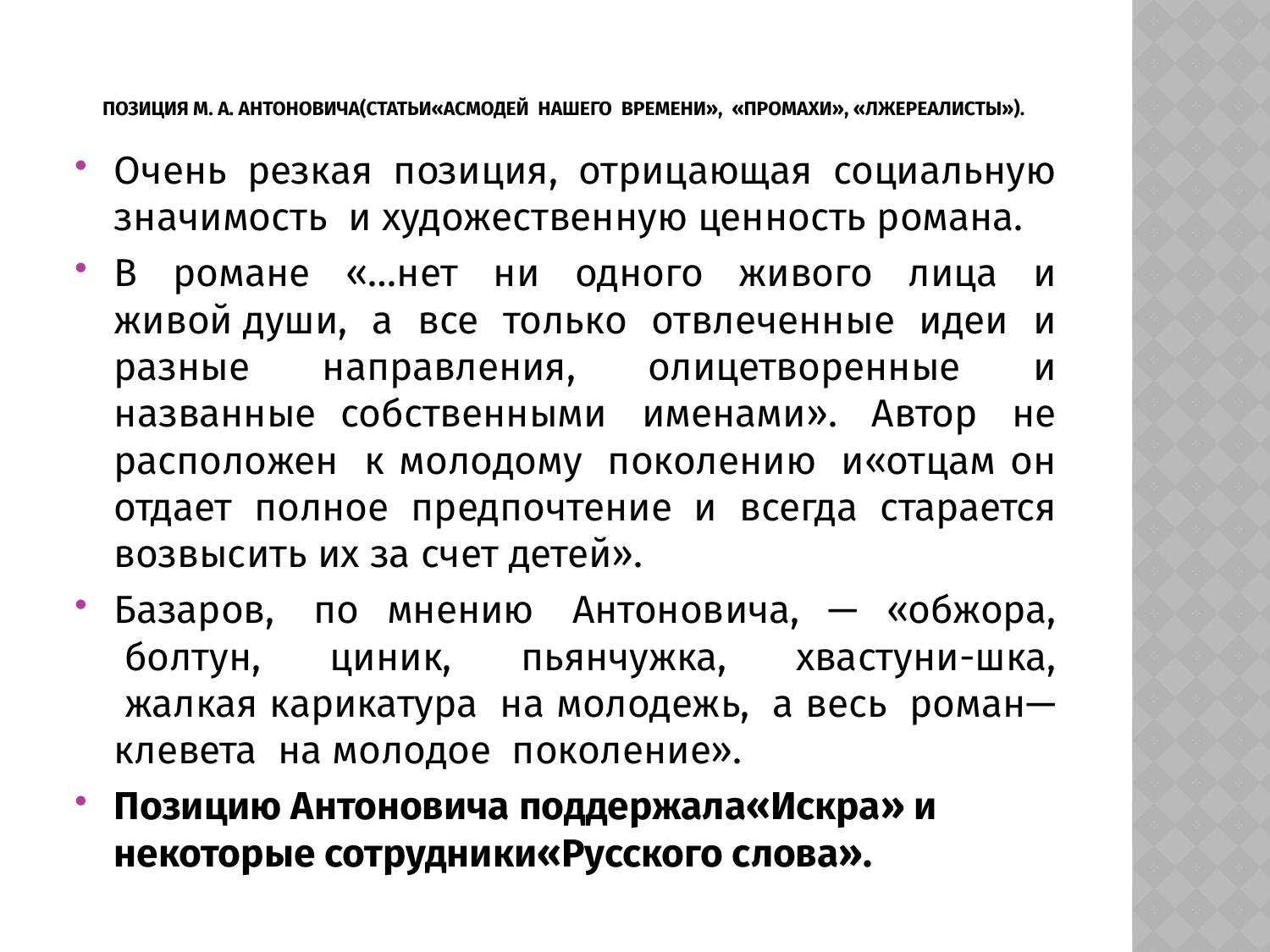

# Позиция М. А. Антоновича(статьи«Асмодей  нашего  времени»,  «Промахи», «Лжереалисты»).
Очень резкая позиция, отрицающая социальную значимость  и художественную ценность романа.
В романе «…нет ни одного живого лица и живой души, а все только отвлеченные идеи и разные направления, олицетворенные и названные собственными  именами».  Автор  не расположен  к молодому  поколению  и«отцам он отдает полное предпочтение и всегда старается возвысить их за счет детей».
Базаров,  по мнению  Антоновича, — «обжора,  болтун,  циник,  пьянчужка,  хвастуни-шка,  жалкая карикатура  на молодежь,  а весь  роман— клевета  на молодое  поколение».
Позицию Антоновича поддержала«Искра» и некоторые сотрудники«Русского слова».